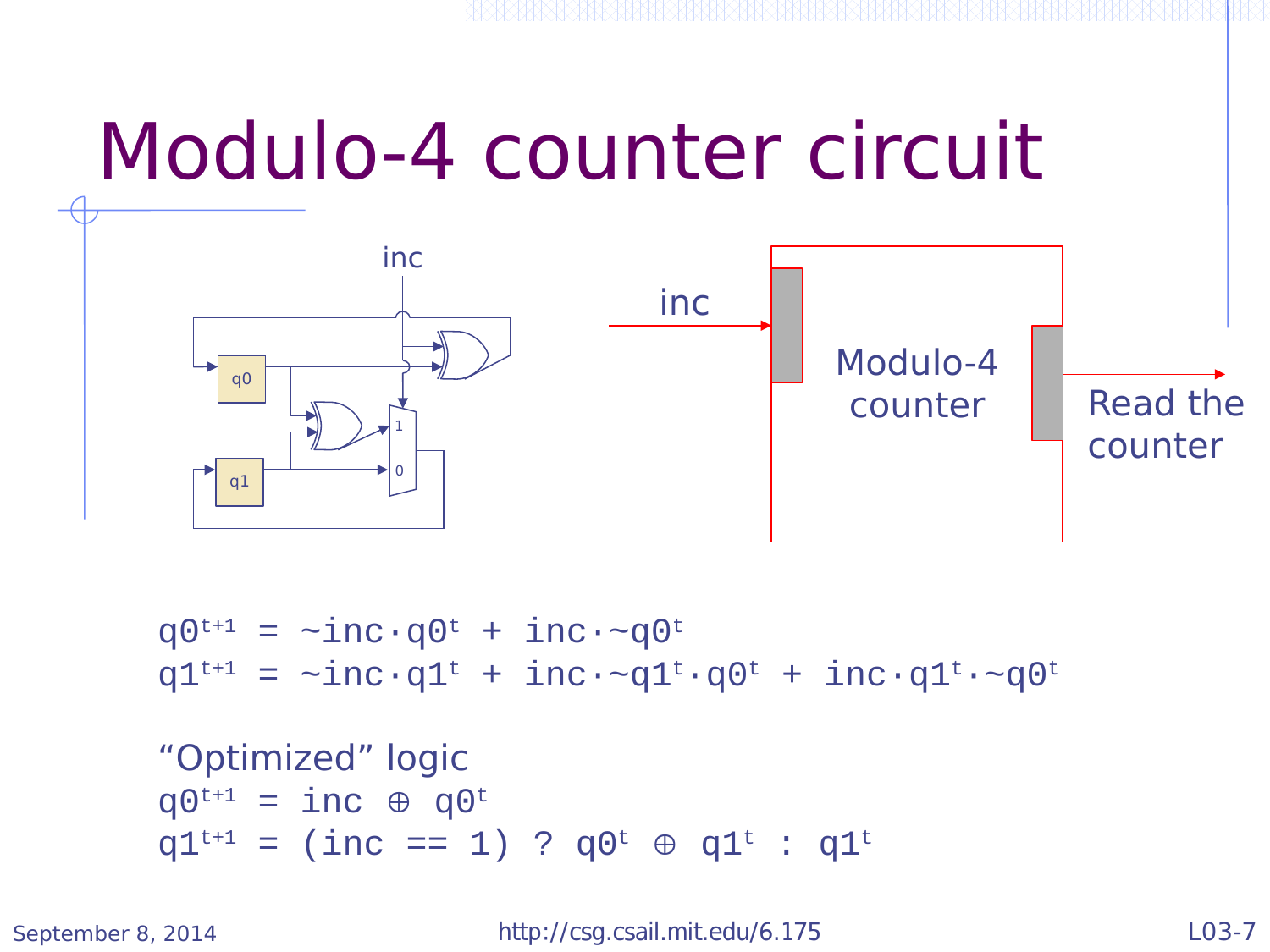

# Modulo-4 counter circuit
inc

q0

1

0
q1

inc

Modulo-4
counter
Read the
counter
q0t+1 = ~inc∙q0t + inc∙~q0t
q1t+1 = ~inc∙q1t + inc∙~q1t∙q0t + inc∙q1t∙~q0t

“Optimized” logic
q0t+1 = inc ⊕ q0t
q1t+1 = (inc == 1) ? q0t ⊕ q1t : q1t
September 8, 2014
http://csg.csail.mit.edu/6.175
L03-7